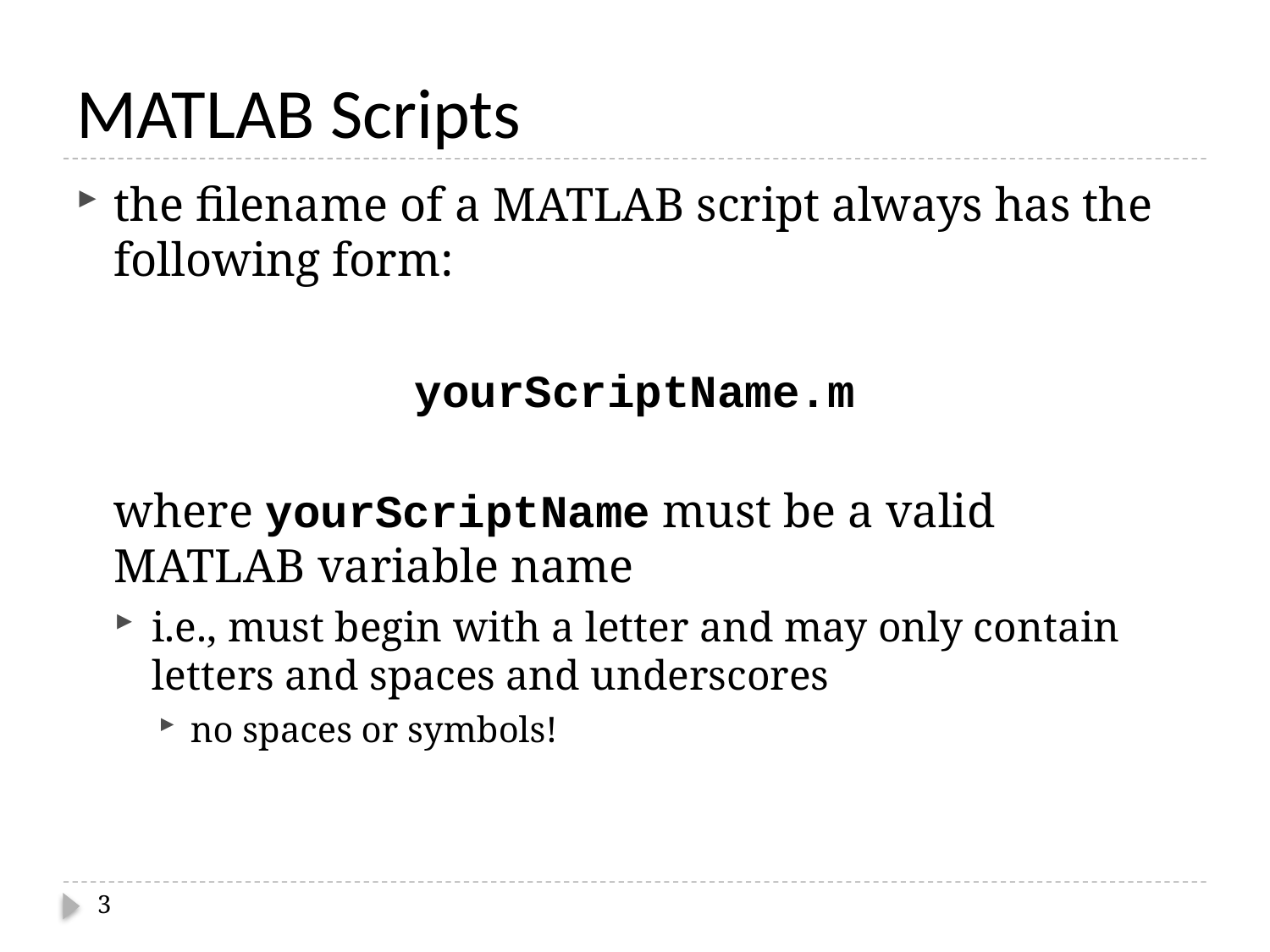

# MATLAB Scripts
the filename of a MATLAB script always has the following form:

yourScriptName.m
where yourScriptName must be a valid MATLAB variable name
i.e., must begin with a letter and may only contain letters and spaces and underscores
no spaces or symbols!
3